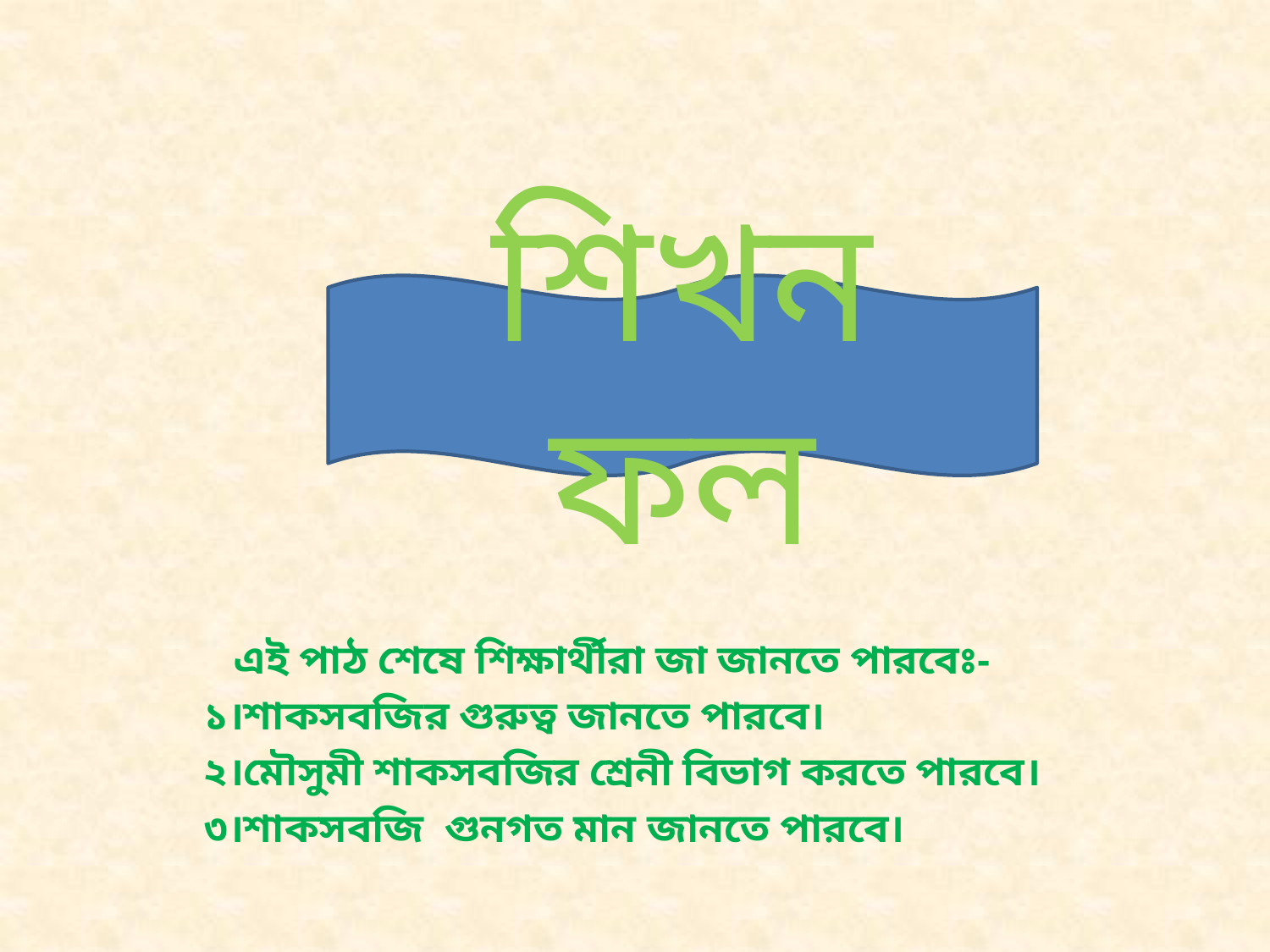

#
শিখন ফল

   এই পাঠ শেষে শিক্ষার্থীরা জা জানতে পারবেঃ-
১।শাকসবজির গুরুত্ব জানতে পারবে।
২।মৌসুমী শাকসবজির শ্রেনী বিভাগ করতে পারবে।
৩।শাকসবজি  গুনগত মান জানতে পারবে।